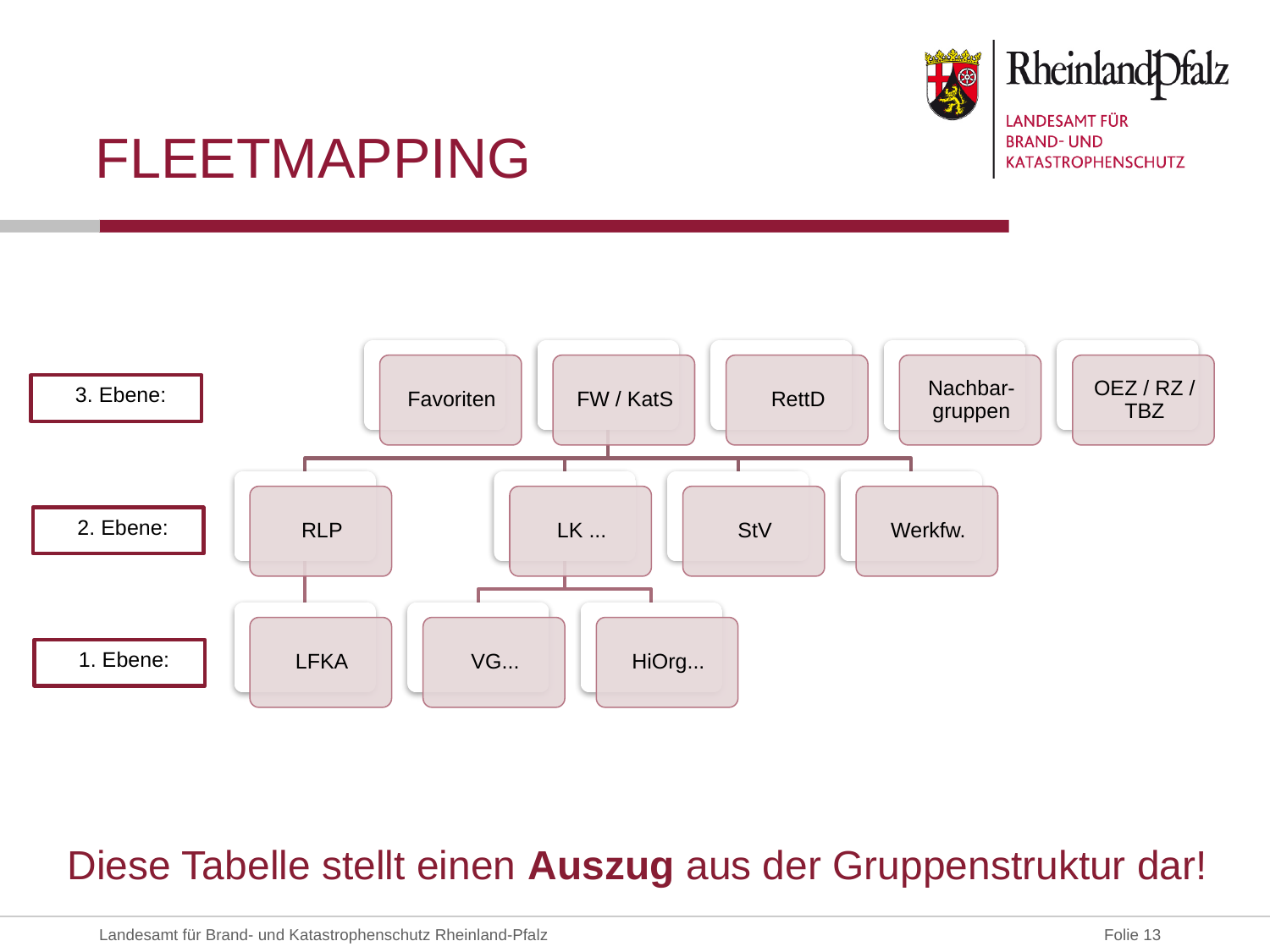

# Fleetmapping
Favoriten
FW / KatS
RLP
LFKA
LK ...
VG...
HiOrg...
StV
Werkfw.
RettD
Nachbar-gruppen
OEZ / RZ / TBZ
3. Ebene:
2. Ebene:
1. Ebene:
Diese Tabelle stellt einen Auszug aus der Gruppenstruktur dar!